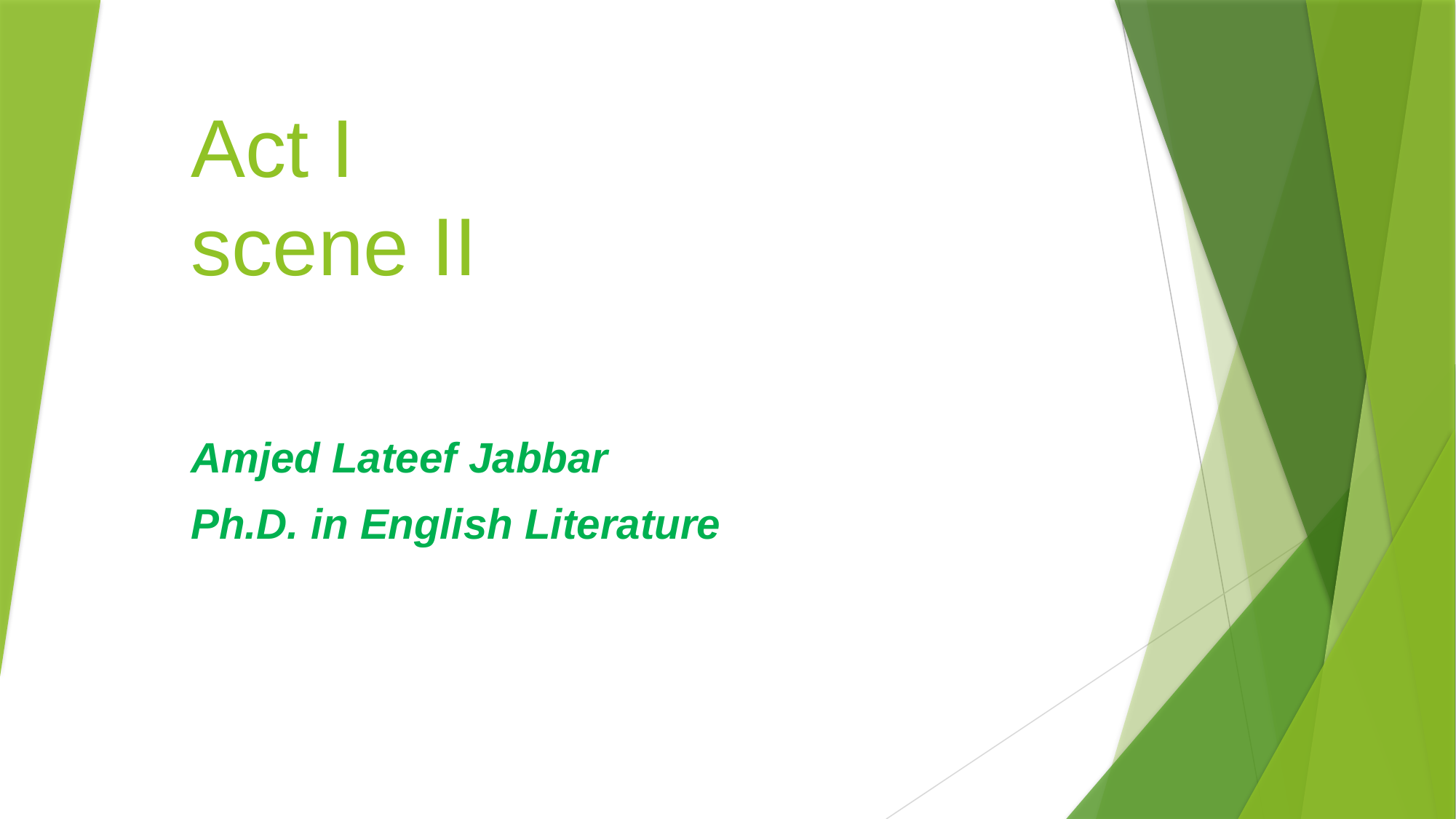

# Act I scene II
Amjed Lateef Jabbar
Ph.D. in English Literature